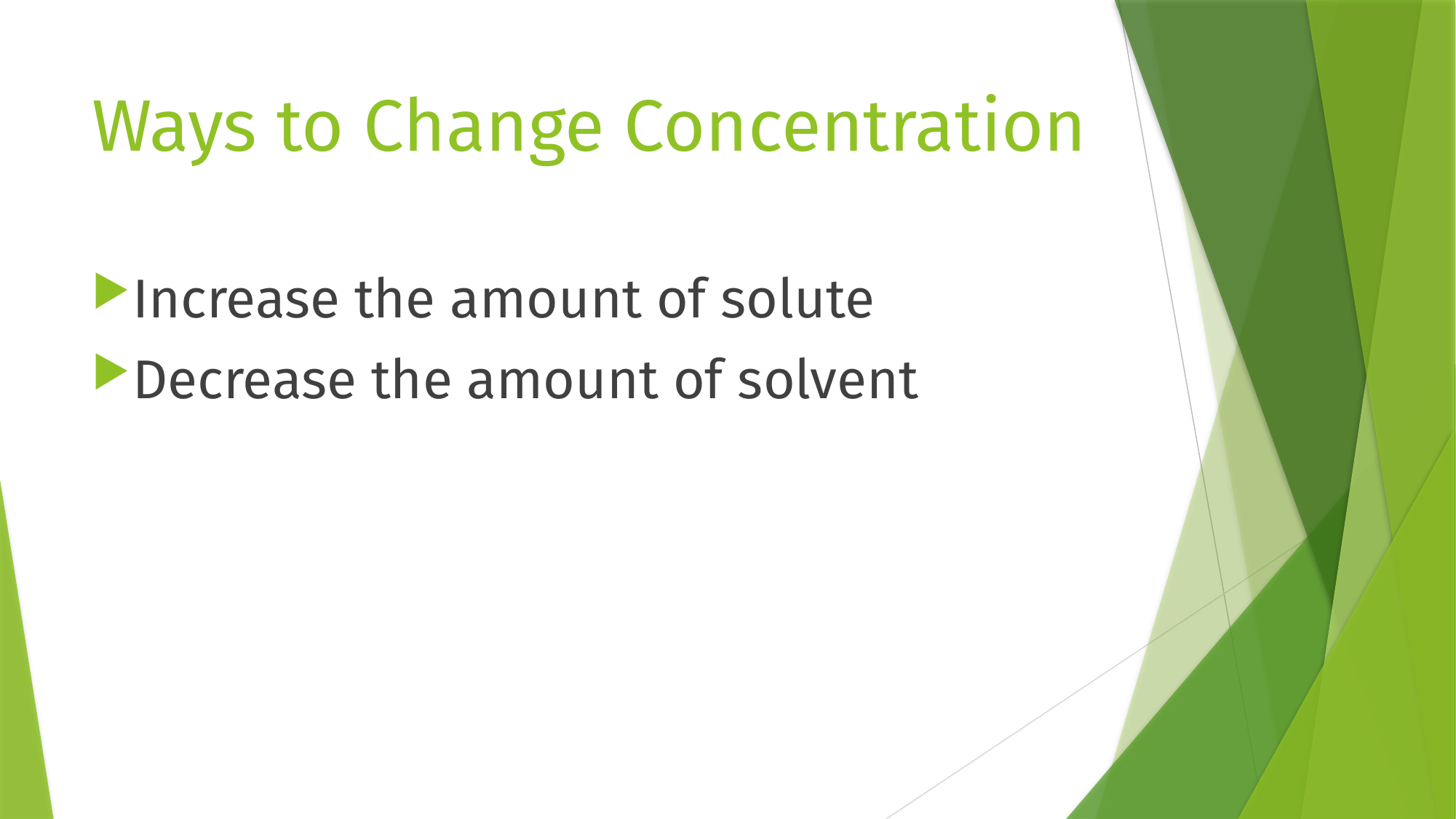

# Ways to Change Concentration
Increase the amount of solute
Decrease the amount of solvent